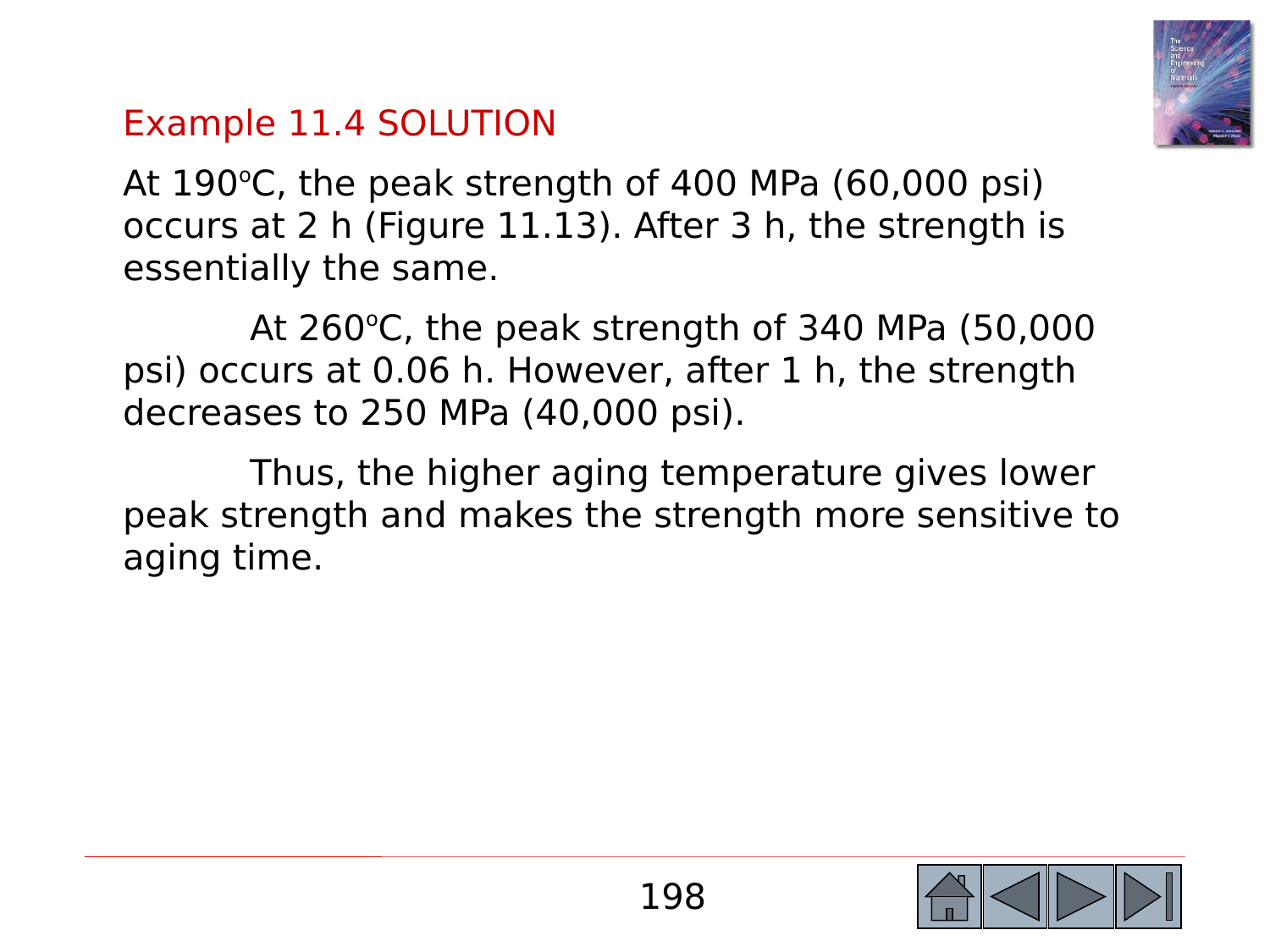

Example 11.4 SOLUTION
At 190oC, the peak strength of 400 MPa (60,000 psi) occurs at 2 h (Figure 11.13). After 3 h, the strength is essentially the same.
	At 260oC, the peak strength of 340 MPa (50,000 psi) occurs at 0.06 h. However, after 1 h, the strength decreases to 250 MPa (40,000 psi).
	Thus, the higher aging temperature gives lower peak strength and makes the strength more sensitive to aging time.